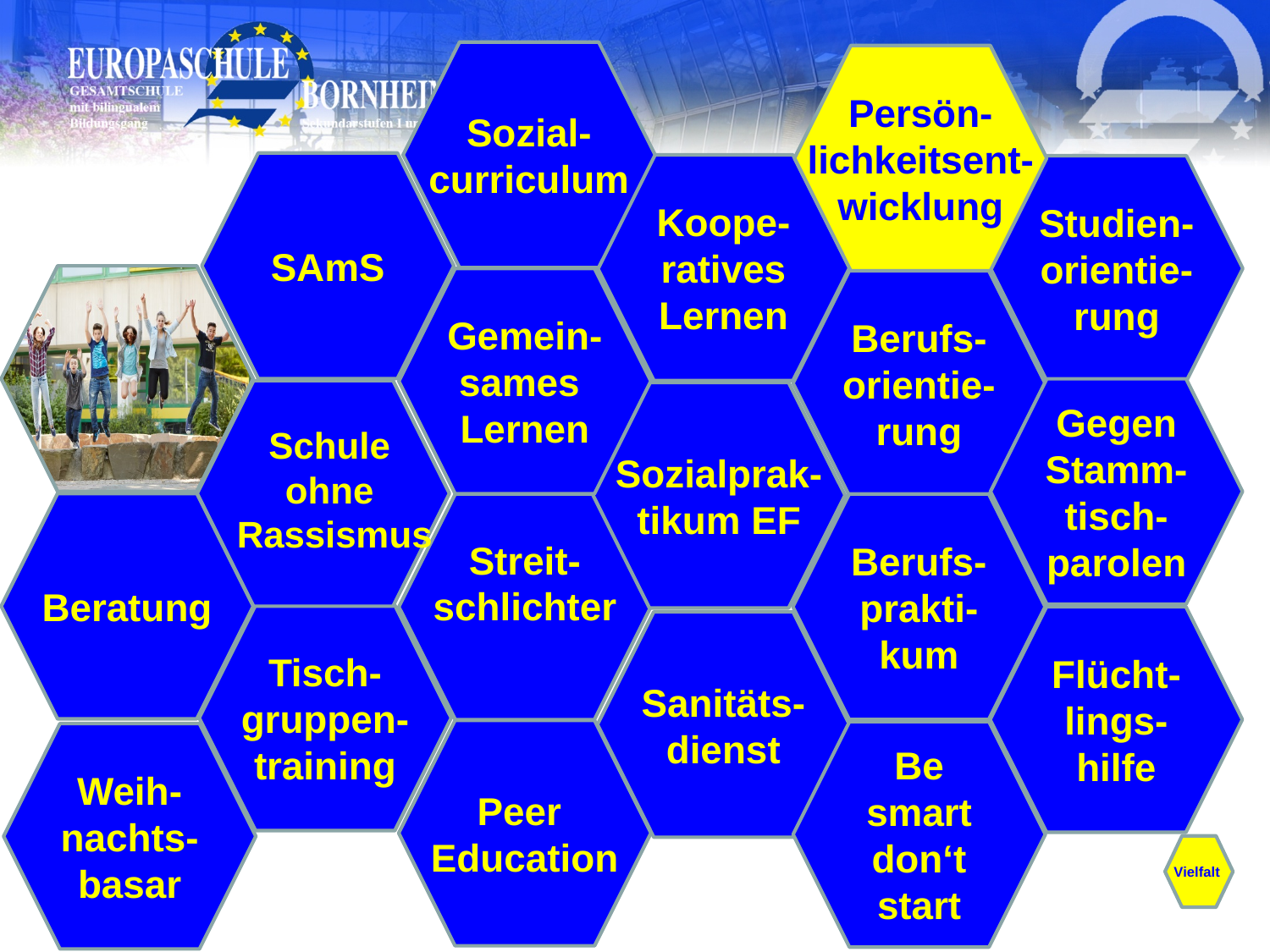

Sozial-
curriculum

Persön-
lichkeitsent-
wicklung

SAmS
Koope-ratives Lernen

Gemein-
sames
Lernen
Berufs-orientie- rung
Gegen Stamm-tisch-parolen
Schule
ohne
Rassismus
Sozialprak-
tikum EF
Beratung
Streit-
schlichter

Berufs-prakti-kum
Tisch-gruppen-training
Flücht-lings-hilfe
Sanitäts-dienst
Peer
Education
Be smart don‘t start

Weih-
nachts-basar

Studien-orientie-rung

  Vielfalt